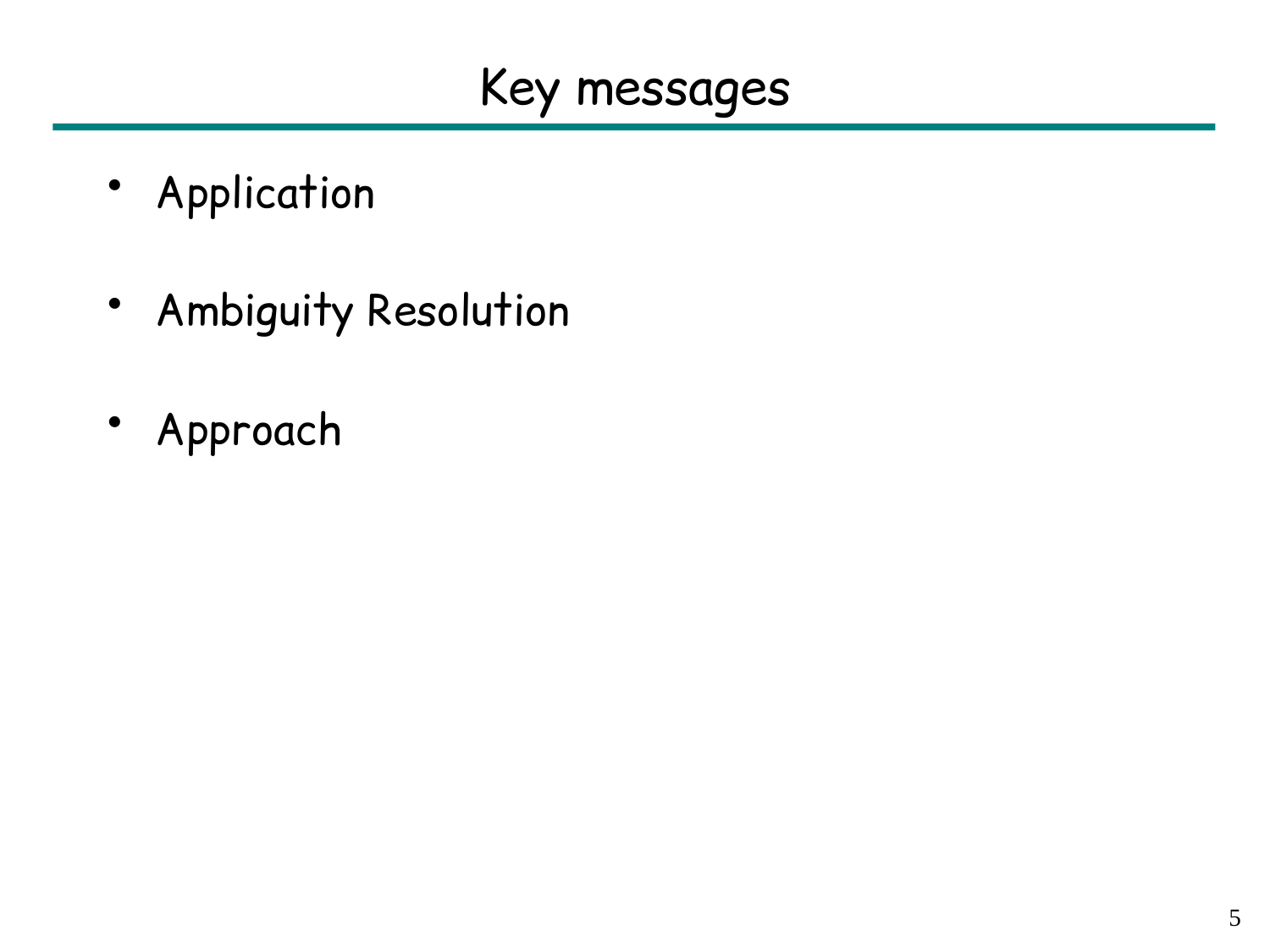

# Key messages
Application

Ambiguity Resolution

Approach
5